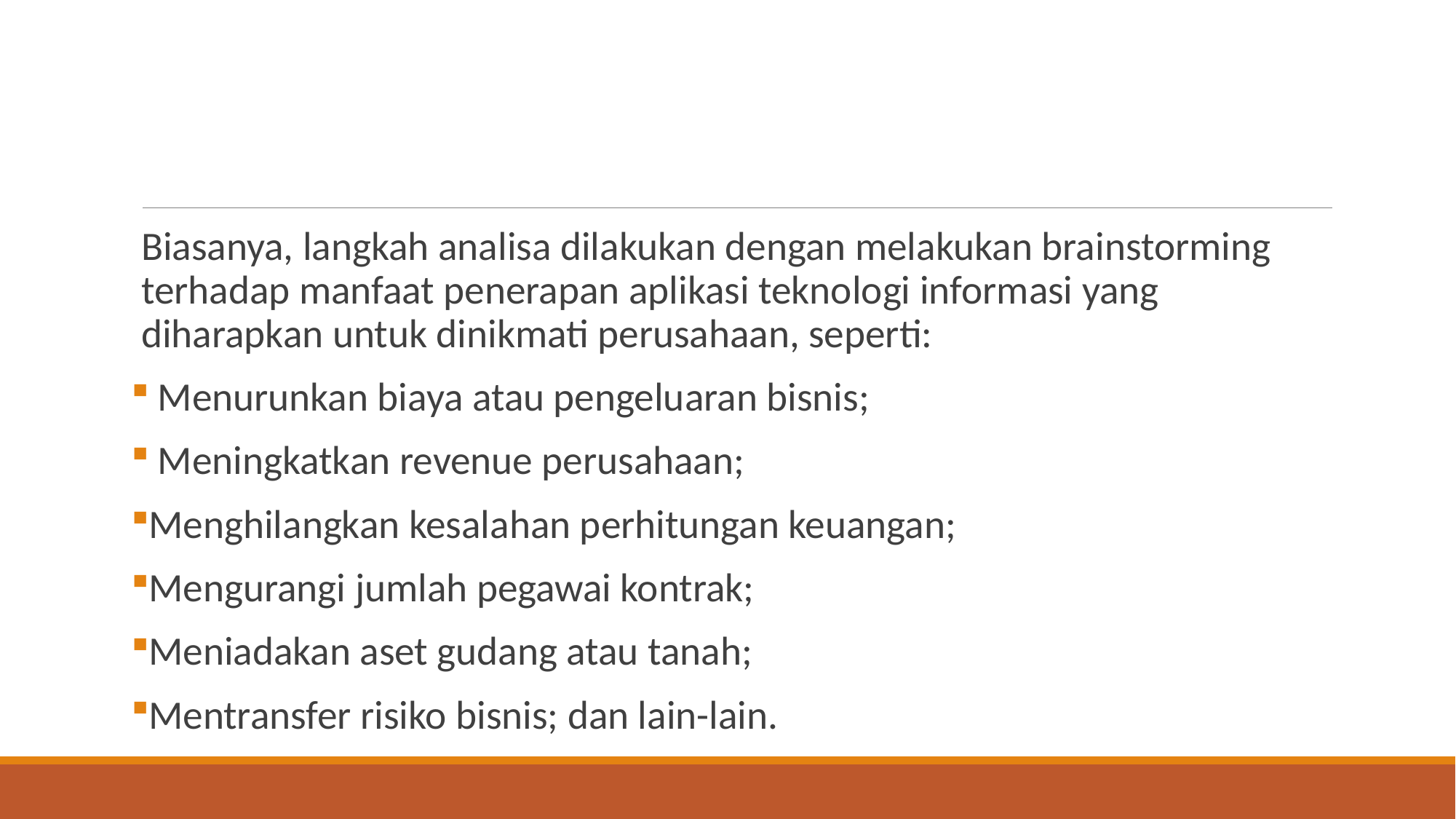

#
Biasanya, langkah analisa dilakukan dengan melakukan brainstorming terhadap manfaat penerapan aplikasi teknologi informasi yang diharapkan untuk dinikmati perusahaan, seperti:
 Menurunkan biaya atau pengeluaran bisnis;
 Meningkatkan revenue perusahaan;
Menghilangkan kesalahan perhitungan keuangan;
Mengurangi jumlah pegawai kontrak;
Meniadakan aset gudang atau tanah;
Mentransfer risiko bisnis; dan lain-lain.